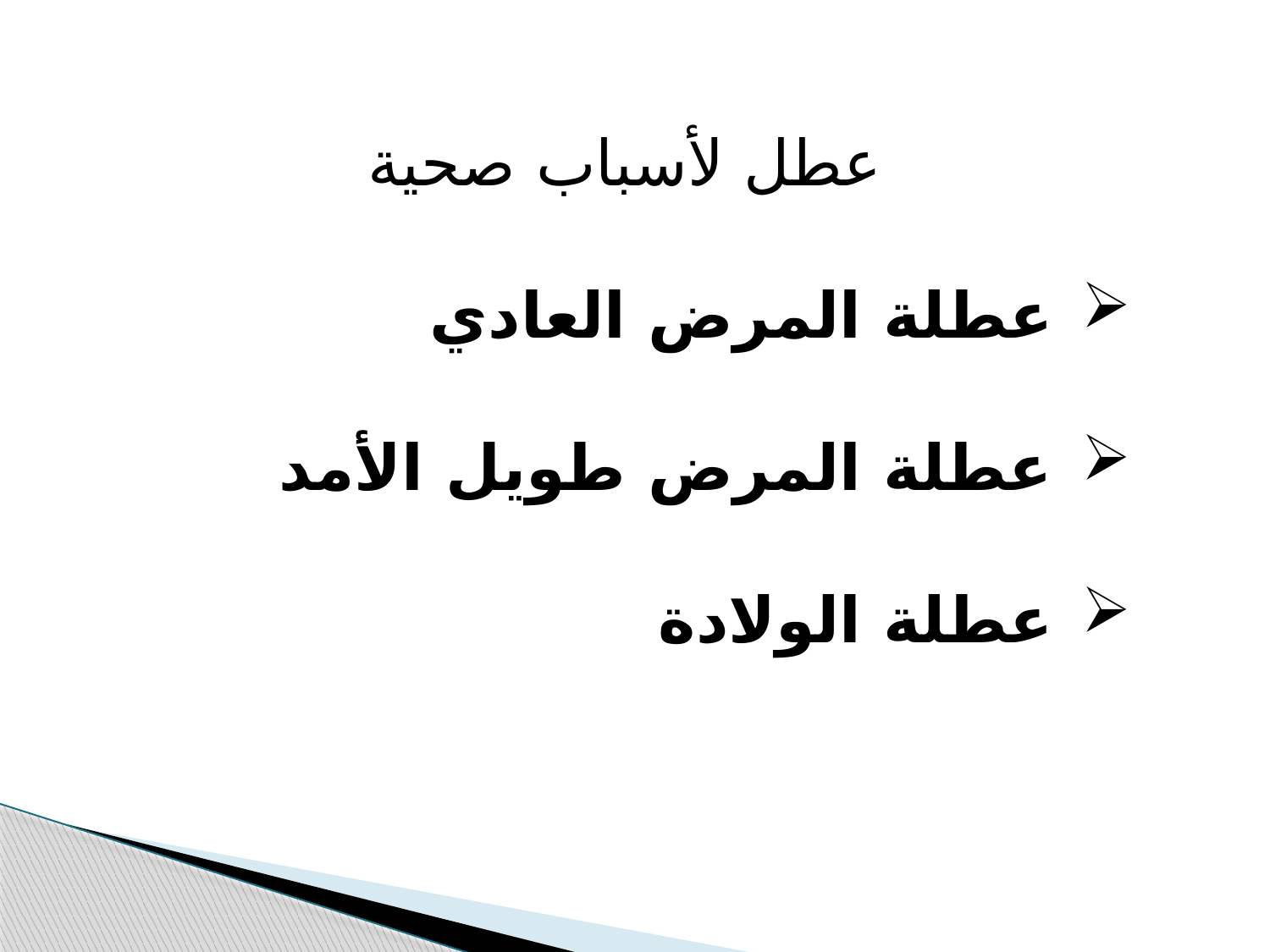

عطل لأسباب صحية

عطلة المرض العادي

عطلة المرض طويل الأمد

عطلة الولادة